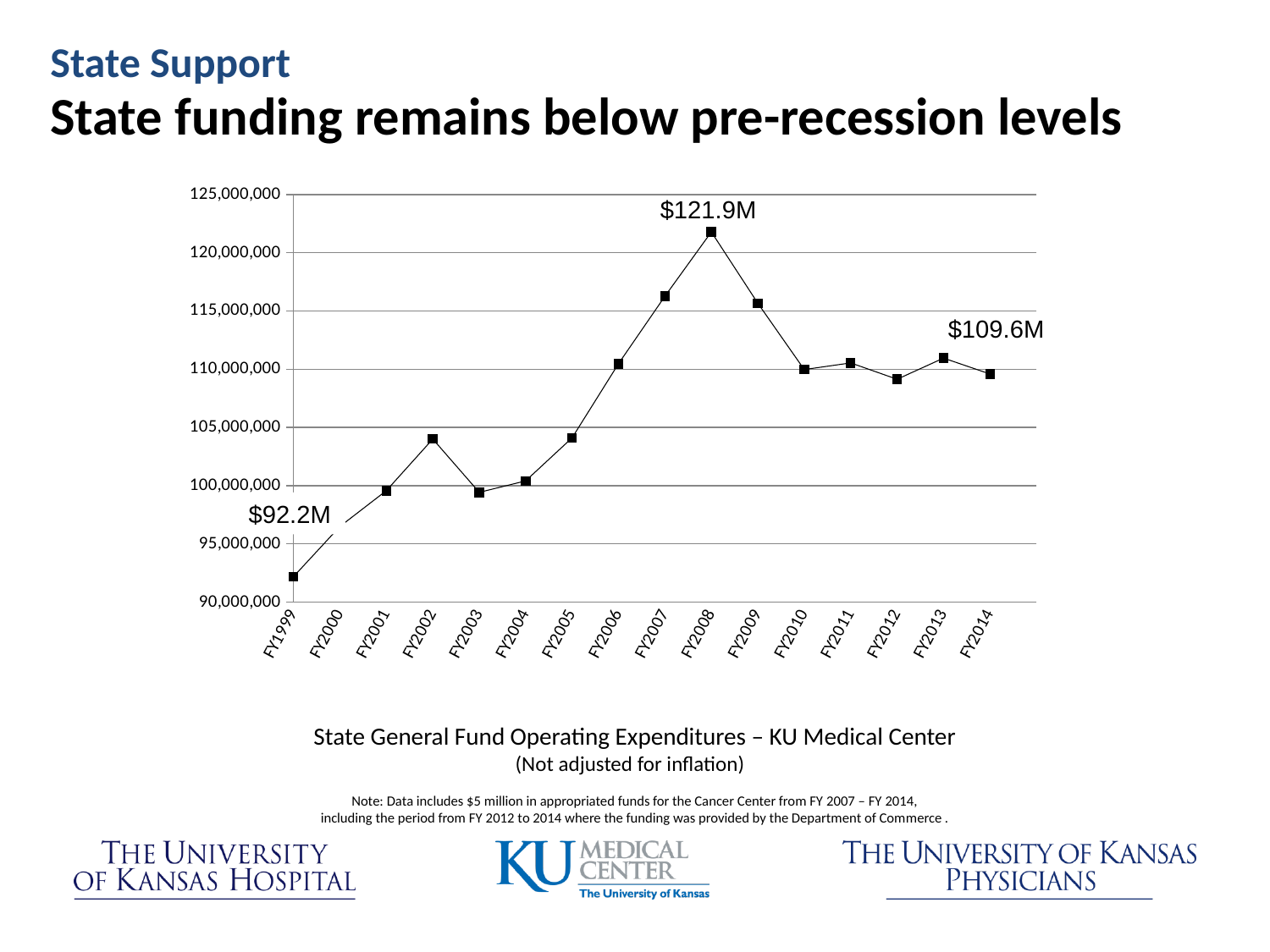

State Support
State funding remains below pre-recession levels

### Chart

| Category |  |
|---|---|
| FY1999 | 92183769.0 |
| FY2000 | 96490047.0 |
| FY2001 | 99565574.0 |
| FY2002 | 104001304.0 |
| FY2003 | 99421292.0 |
| FY2004 | 100402909.0 |
| FY2005 | 104102895.0 |
| FY2006 | 110470368.0 |
| FY2007 | 116269631.0 |
| FY2008 | 121788435.0 |
| FY2009 | 115669135.0 |
| FY2010 | 109970093.0 |
| FY2011 | 110540238.0 |
| FY2012 | 109135158.0 |
| FY2013 | 110951526.0 |
| FY2014 | 109589618.0 |
$121.9M
$109.6M
$92.2M
State General Fund Operating Expenditures – KU Medical Center
(Not adjusted for inflation)
Note: Data includes $5 million in appropriated funds for the Cancer Center from FY 2007 – FY 2014,
including the period from FY 2012 to 2014 where the funding was provided by the Department of Commerce .